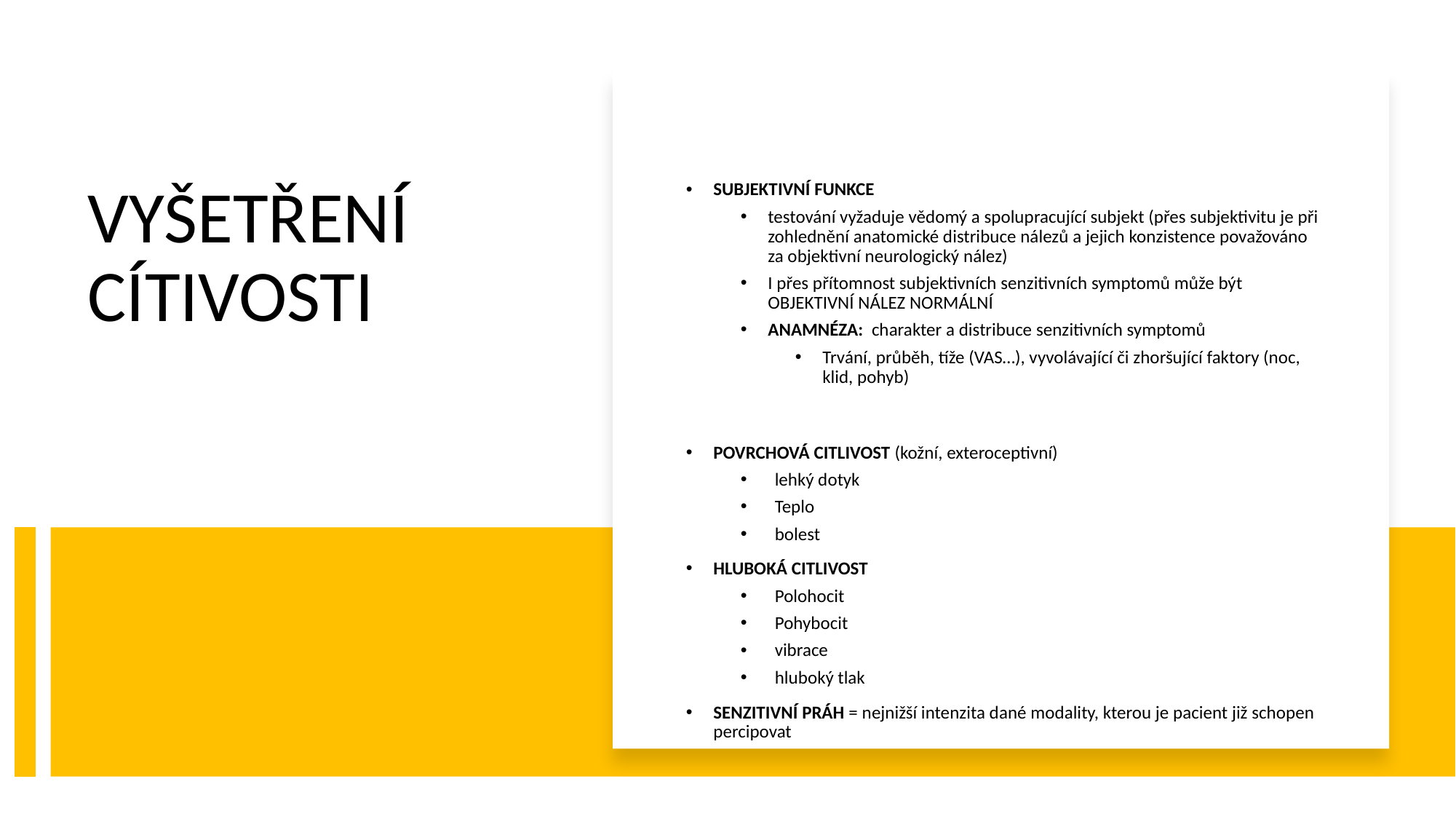

SUBJEKTIVNÍ FUNKCE
testování vyžaduje vědomý a spolupracující subjekt (přes subjektivitu je při zohlednění anatomické distribuce nálezů a jejich konzistence považováno za objektivní neurologický nález)
I přes přítomnost subjektivních senzitivních symptomů může být OBJEKTIVNÍ NÁLEZ NORMÁLNÍ
ANAMNÉZA:  charakter a distribuce senzitivních symptomů
Trvání, průběh, tíže (VAS…), vyvolávající či zhoršující faktory (noc, klid, pohyb)

POVRCHOVÁ CITLIVOST (kožní, exteroceptivní)
lehký dotyk
Teplo
bolest
HLUBOKÁ CITLIVOST
Polohocit
Pohybocit
vibrace
hluboký tlak
SENZITIVNÍ PRÁH = nejnižší intenzita dané modality, kterou je pacient již schopen percipovat

# VYŠETŘENÍ CÍTIVOSTI